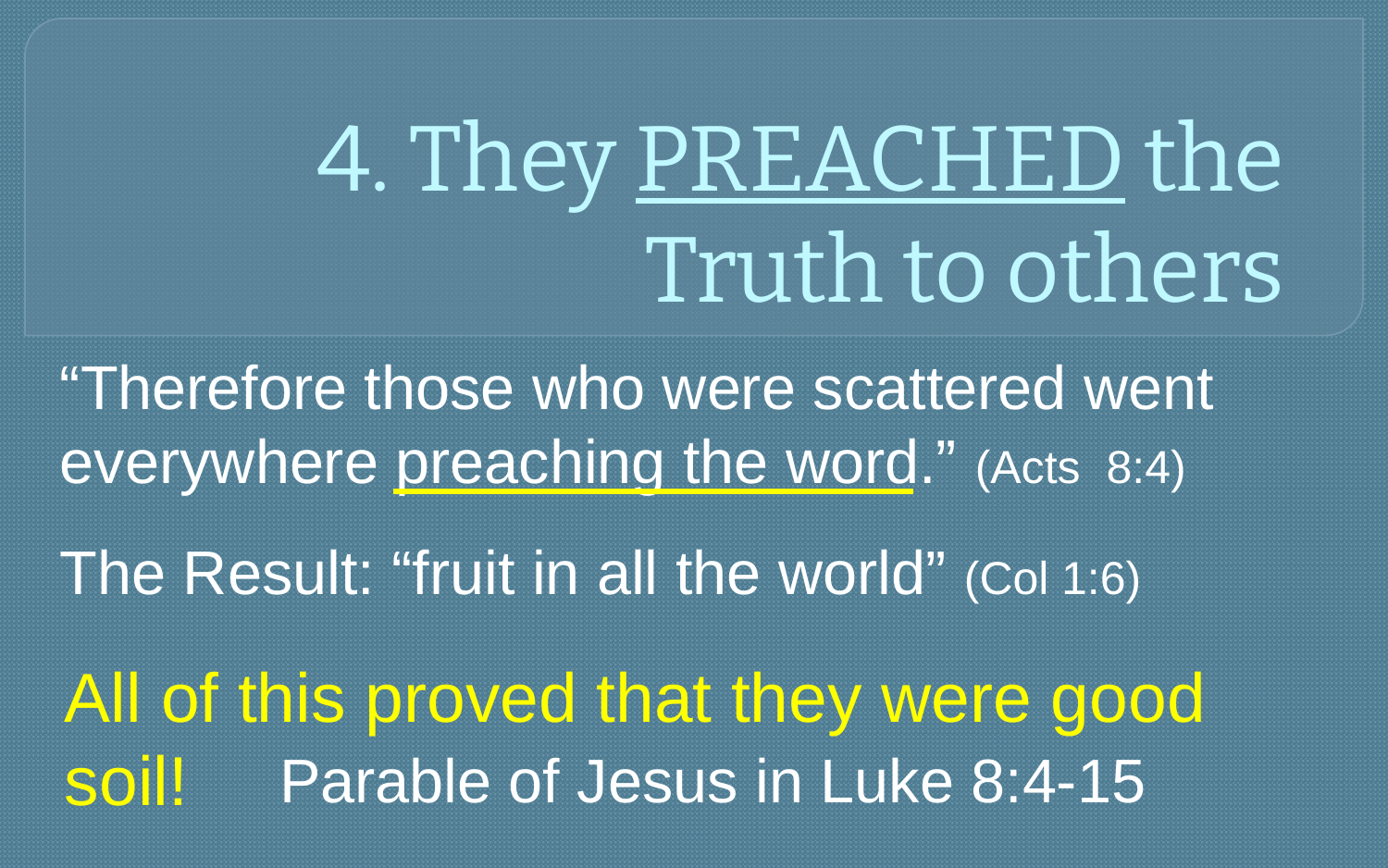

# 4. They PREACHED the Truth to others
“Therefore those who were scattered went everywhere preaching the word.” (Acts  8:4)
The Result: “fruit in all the world” (Col 1:6)
All of this proved that they were good soil!
Parable of Jesus in Luke 8:4-15